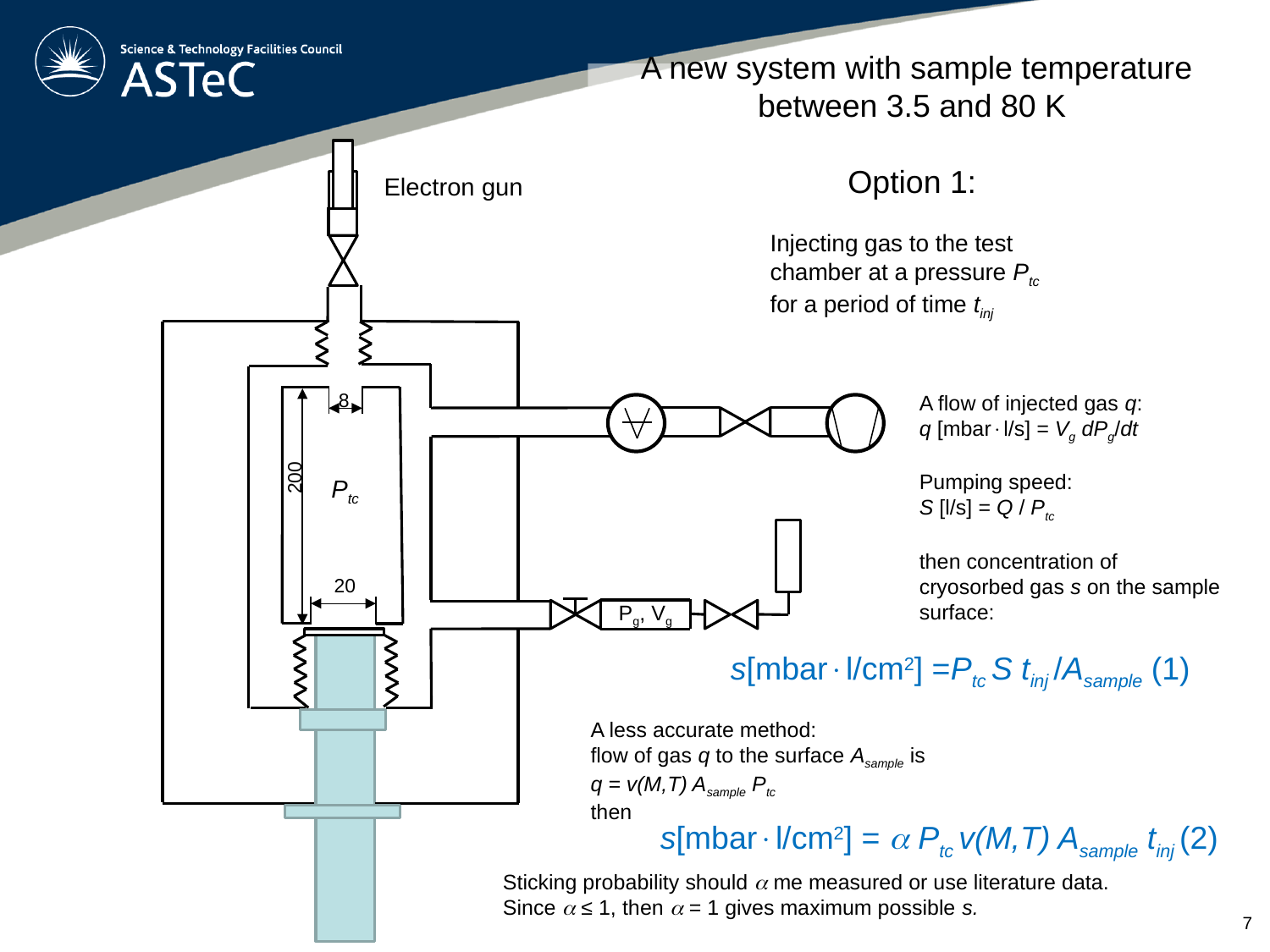

# A new system with sample temperature between 3.5 and 80 K Option 1:

Injecting gas to the test chamber at a pressure Ptc for a period of time tinj

8

200

20

Electron gun
A flow of injected gas q:
q [mbar⋅l/s] = Vg dPg/dt

Pumping speed:
S [l/s] = Q / Ptc

then concentration of cryosorbed gas s on the sample surface:
Ptc
Pg, Vg

s[mbar⋅l/cm2] =Ptc S tinj /Asample (1)
A less accurate method:
flow of gas q to the surface Asample is
q = v(M,T) Asample Ptc
then
s[mbar⋅l/cm2] = α Ptc v(M,T) Asample tinj (2)
Sticking probability should α me measured or use literature data.
Since α ≤ 1, then α = 1 gives maximum possible s.
7